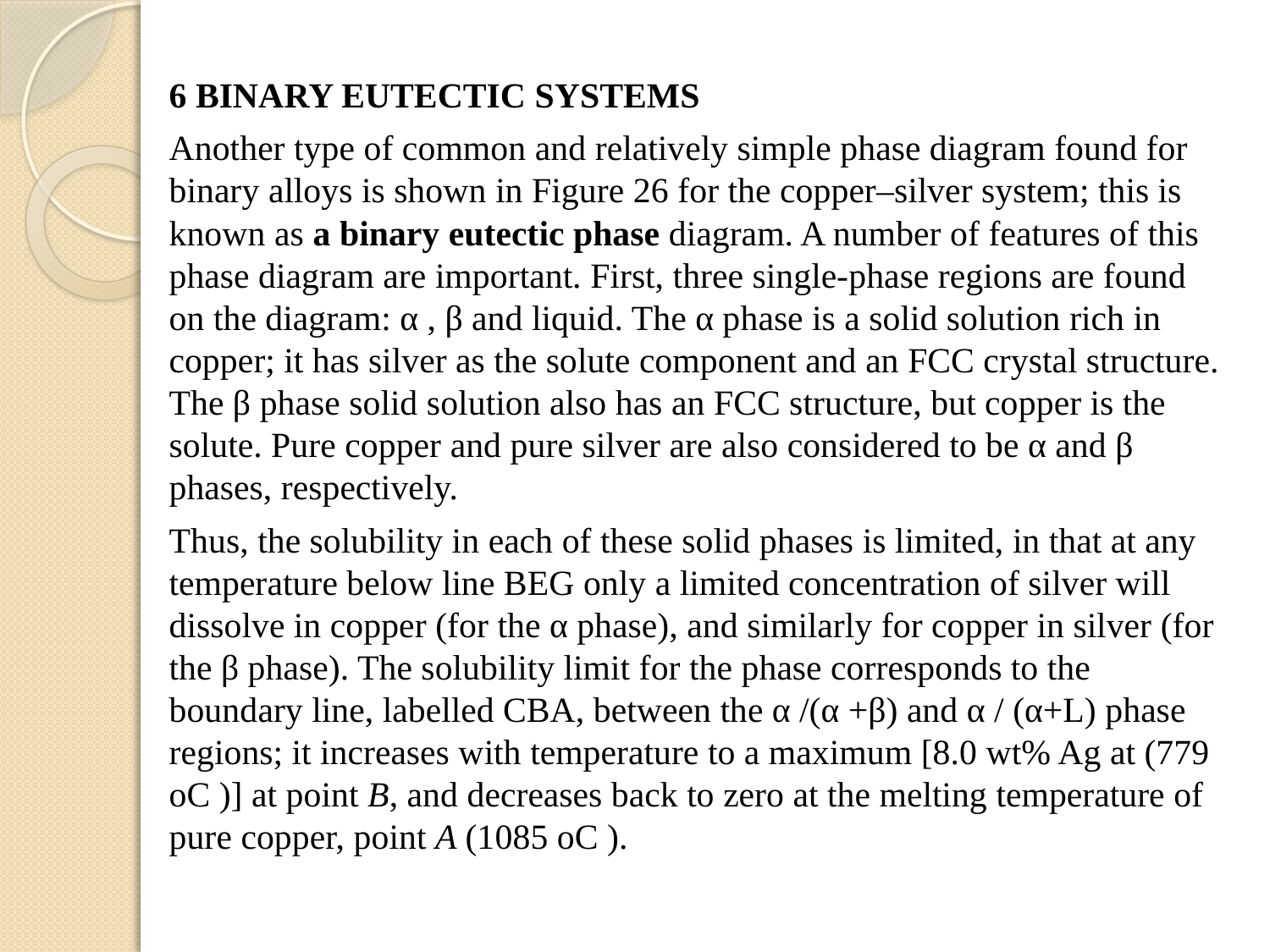

6 BINARY EUTECTIC SYSTEMS
Another type of common and relatively simple phase diagram found for binary alloys is shown in Figure 26 for the copper–silver system; this is known as a binary eutectic phase diagram. A number of features of this phase diagram are important. First, three single-phase regions are found on the diagram: α , β and liquid. The α phase is a solid solution rich in copper; it has silver as the solute component and an FCC crystal structure. The β phase solid solution also has an FCC structure, but copper is the solute. Pure copper and pure silver are also considered to be α and β phases, respectively.
Thus, the solubility in each of these solid phases is limited, in that at any temperature below line BEG only a limited concentration of silver will dissolve in copper (for the α phase), and similarly for copper in silver (for the β phase). The solubility limit for the phase corresponds to the boundary line, labelled CBA, between the α /(α +β) and α / (α+L) phase regions; it increases with temperature to a maximum [8.0 wt% Ag at (779 oC )] at point B, and decreases back to zero at the melting temperature of pure copper, point A (1085 oC ).